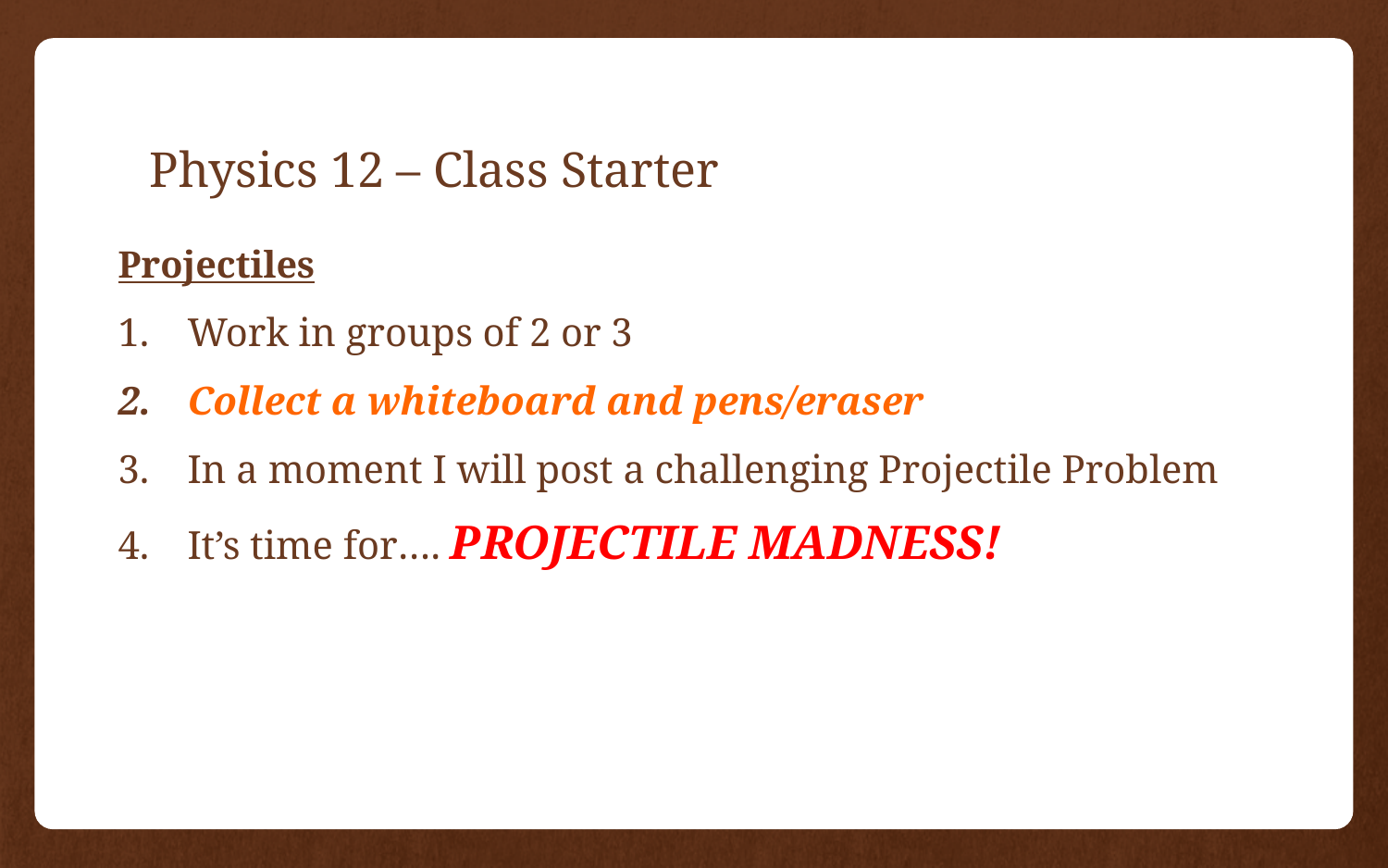

# Physics 12 – Class Starter
Projectiles
Work in groups of 2 or 3
Collect a whiteboard and pens/eraser
In a moment I will post a challenging Projectile Problem
It’s time for…. PROJECTILE MADNESS!